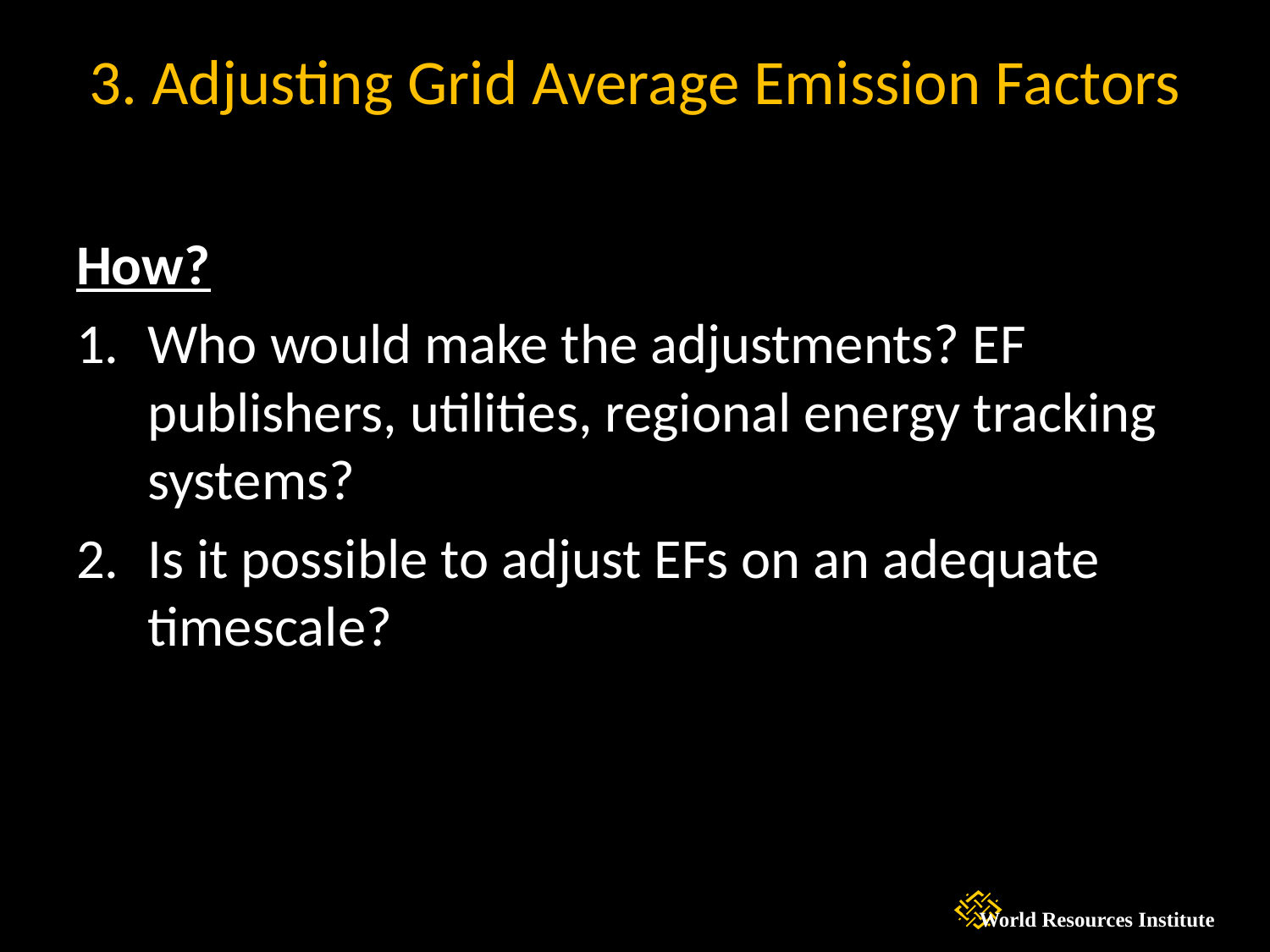

# 3. Adjusting Grid Average Emission Factors
How?
Who would make the adjustments? EF publishers, utilities, regional energy tracking systems?
Is it possible to adjust EFs on an adequate timescale?

World Resources Institute